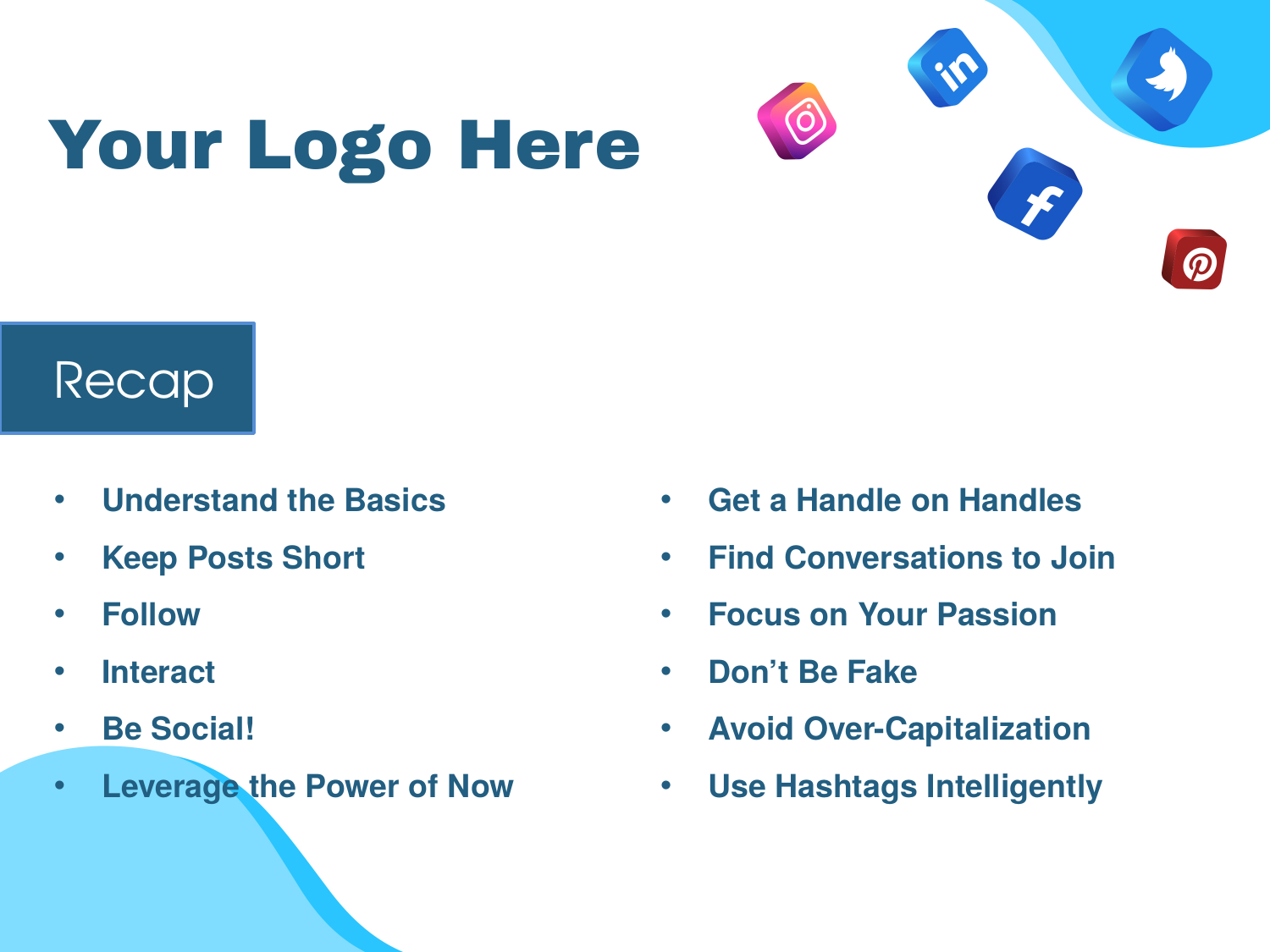

Your Logo Here

Recap
Understand the Basics
Keep Posts Short
Follow
Interact
Be Social!
Leverage the Power of Now
Get a Handle on Handles
Find Conversations to Join
Focus on Your Passion
Don’t Be Fake
Avoid Over-Capitalization
Use Hashtags Intelligently